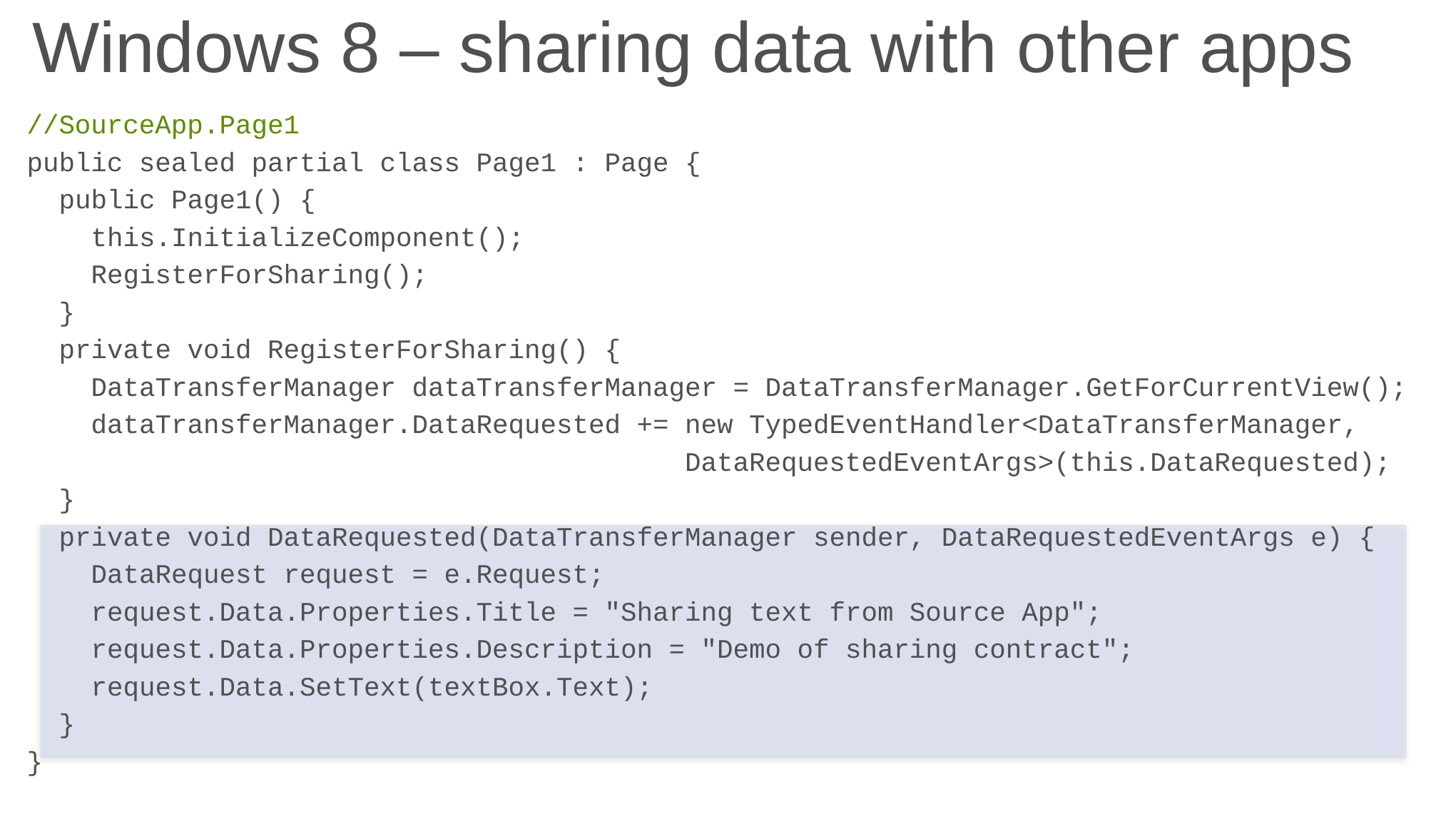

# Windows 8 – sharing data with other apps
//SourceApp.Page1
public sealed partial class Page1 : Page {
  public Page1() {
    this.InitializeComponent();
    RegisterForSharing();
  }
  private void RegisterForSharing() {
    DataTransferManager dataTransferManager = DataTransferManager.GetForCurrentView();
    dataTransferManager.DataRequested += new TypedEventHandler<DataTransferManager,
                                         DataRequestedEventArgs>(this.DataRequested);
  }
  private void DataRequested(DataTransferManager sender, DataRequestedEventArgs e) {
    DataRequest request = e.Request;
    request.Data.Properties.Title = "Sharing text from Source App";
    request.Data.Properties.Description = "Demo of sharing contract";
    request.Data.SetText(textBox.Text);
  }
}